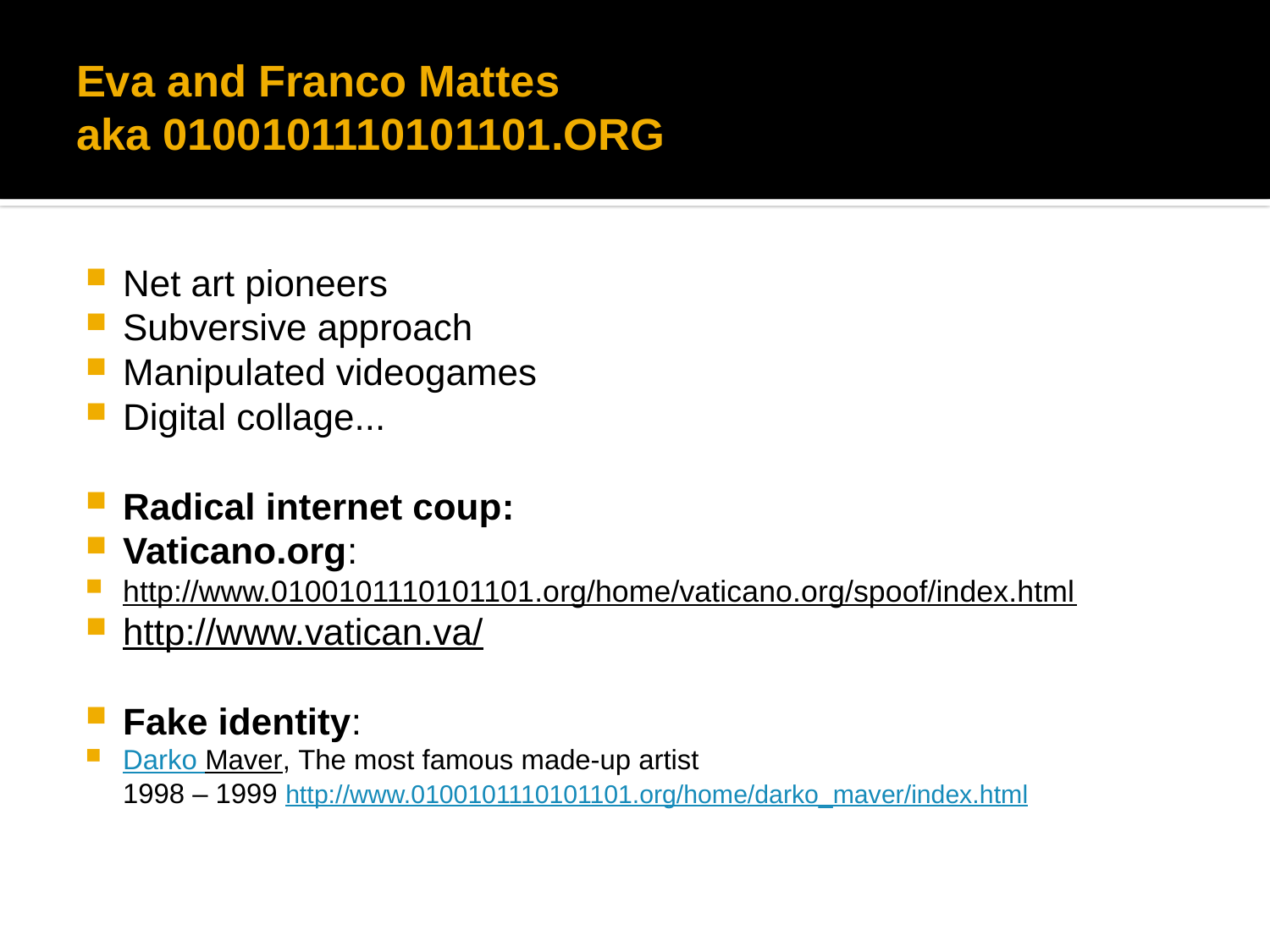

# Eva and Franco Mattes aka 0100101110101101.ORG
Net art pioneers
Subversive approach
Manipulated videogames
Digital collage...

Radical internet coup:
Vaticano.org:
http://www.0100101110101101.org/home/vaticano.org/spoof/index.html
http://www.vatican.va/

Fake identity:
Darko Maver, The most famous made-up artist
1998 – 1999 http://www.0100101110101101.org/home/darko_maver/index.html